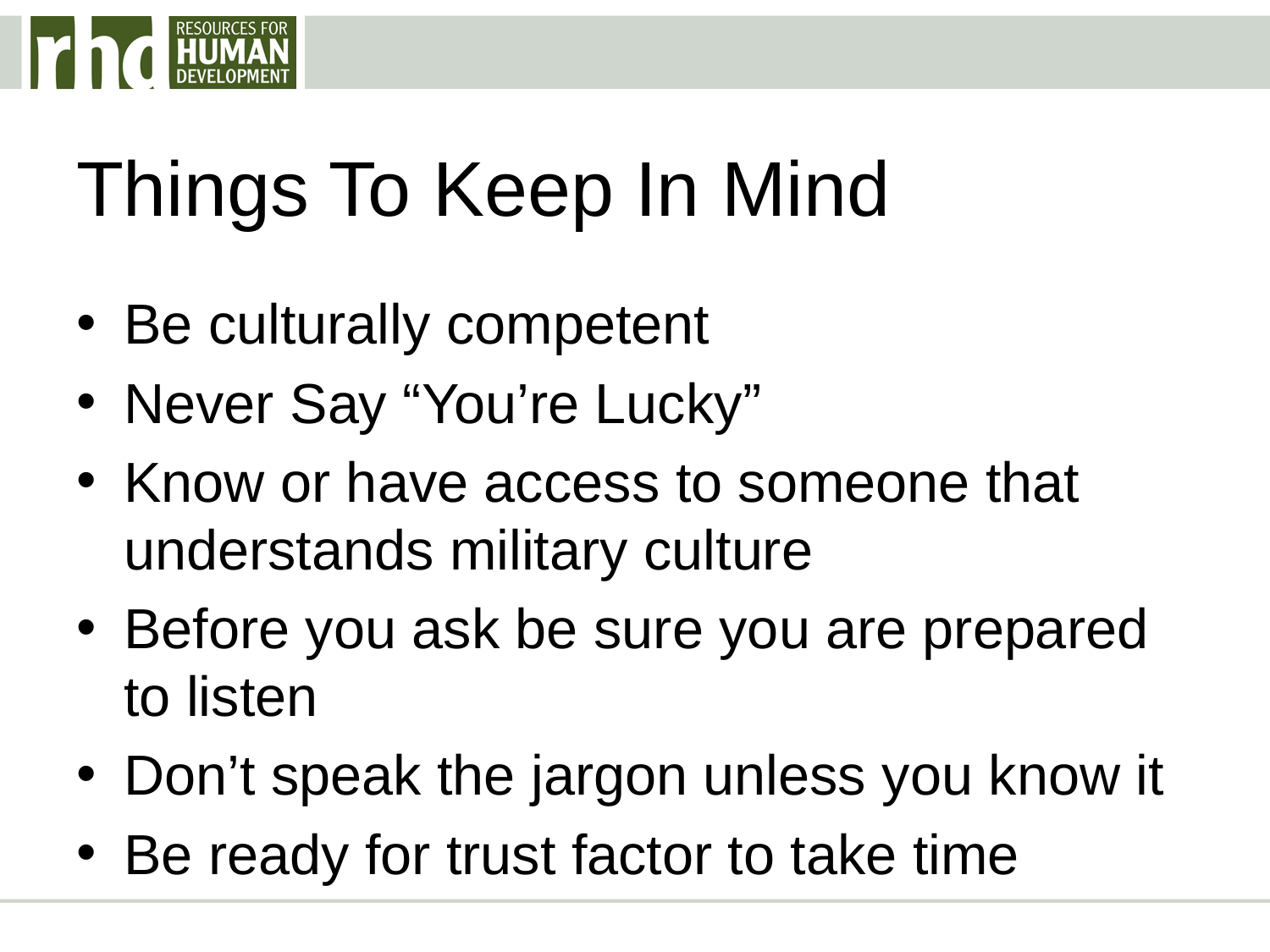

# Things To Keep In Mind
Be culturally competent
Never Say “You’re Lucky”
Know or have access to someone that understands military culture
Before you ask be sure you are prepared to listen
Don’t speak the jargon unless you know it
Be ready for trust factor to take time